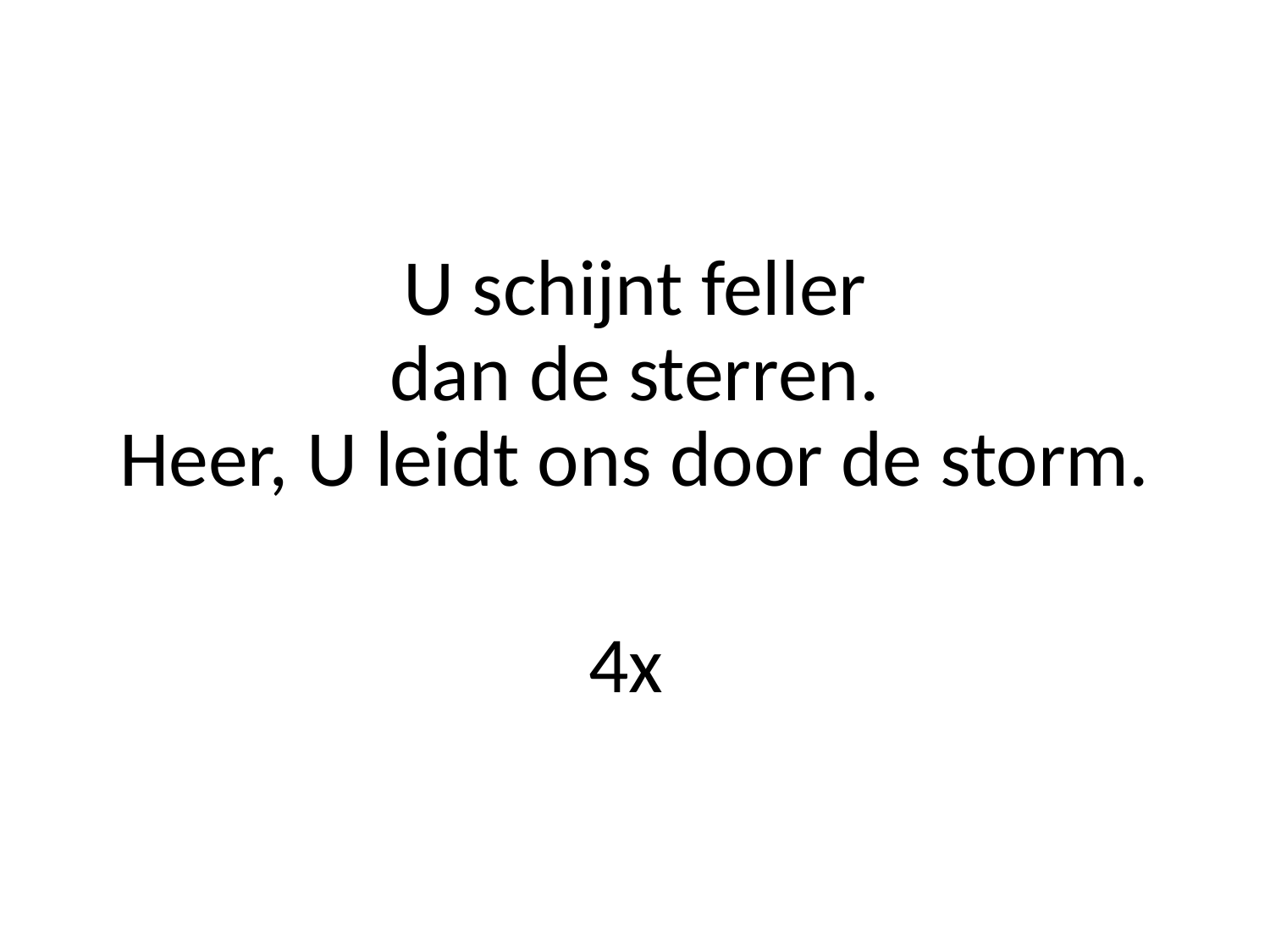

U schijnt feller
dan de sterren.
Heer, U leidt ons door de storm.

4x